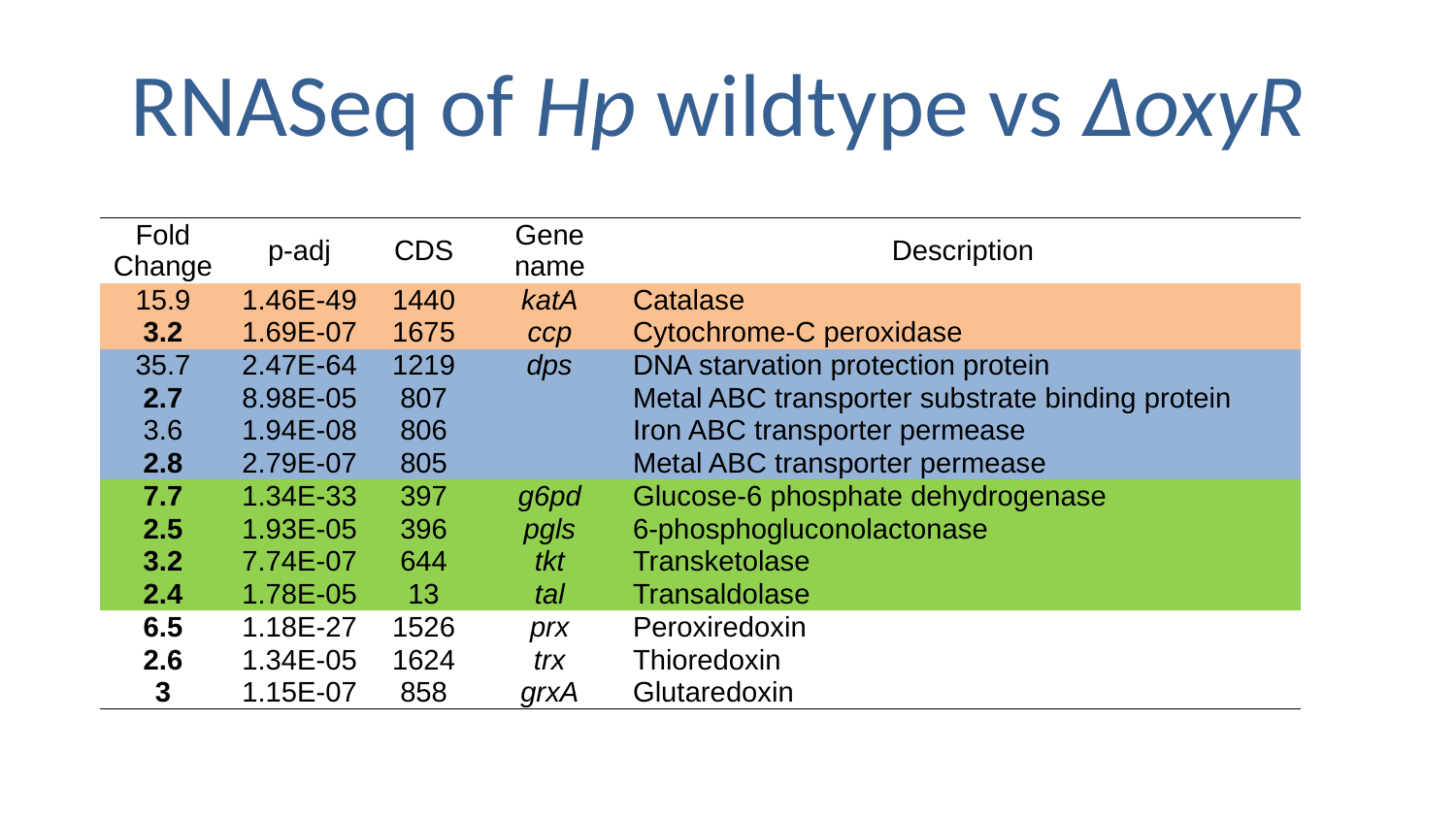

# RNASeq of Hp wildtype vs ΔoxyR
| Fold Change | p-adj | CDS | Gene name | Description |
| --- | --- | --- | --- | --- |
| 15.9 | 1.46E-49 | 1440 | katA | Catalase |
| 3.2 | 1.69E-07 | 1675 | ccp | Cytochrome-C peroxidase |
| 35.7 | 2.47E-64 | 1219 | dps | DNA starvation protection protein |
| 2.7 | 8.98E-05 | 807 |  | Metal ABC transporter substrate binding protein |
| 3.6 | 1.94E-08 | 806 |  | Iron ABC transporter permease |
| 2.8 | 2.79E-07 | 805 |  | Metal ABC transporter permease |
| 7.7 | 1.34E-33 | 397 | g6pd | Glucose-6 phosphate dehydrogenase |
| 2.5 | 1.93E-05 | 396 | pgls | 6-phosphogluconolactonase |
| 3.2 | 7.74E-07 | 644 | tkt | Transketolase |
| 2.4 | 1.78E-05 | 13 | tal | Transaldolase |
| 6.5 | 1.18E-27 | 1526 | prx | Peroxiredoxin |
| 2.6 | 1.34E-05 | 1624 | trx | Thioredoxin |
| 3 | 1.15E-07 | 858 | grxA | Glutaredoxin |